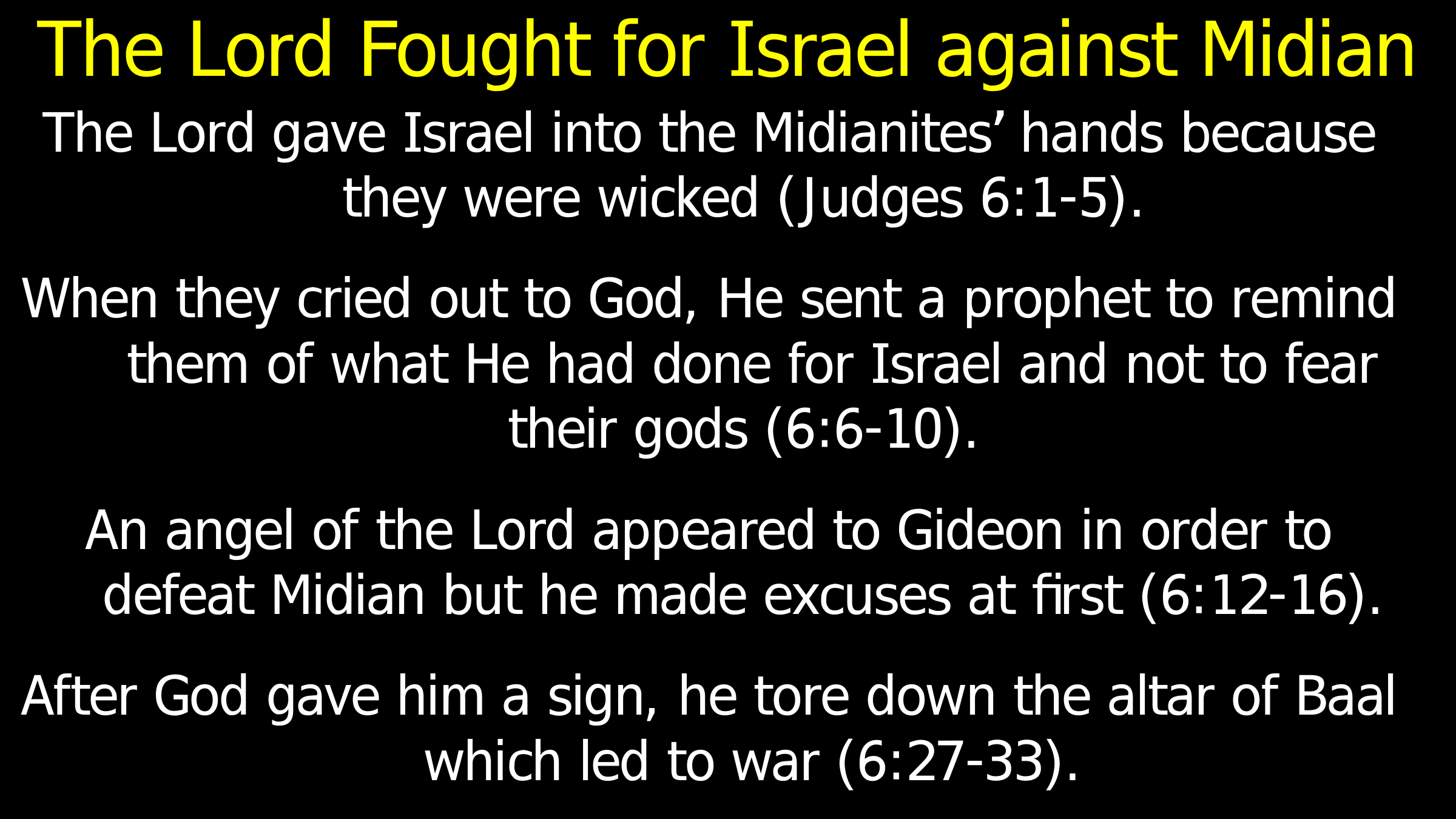

# The Lord Fought for Israel against Midian
The Lord gave Israel into the Midianites’ hands because they were wicked (Judges 6:1-5).

When they cried out to God, He sent a prophet to remind them of what He had done for Israel and not to fear their gods (6:6-10).

An angel of the Lord appeared to Gideon in order to defeat Midian but he made excuses at first (6:12-16).

After God gave him a sign, he tore down the altar of Baal which led to war (6:27-33).